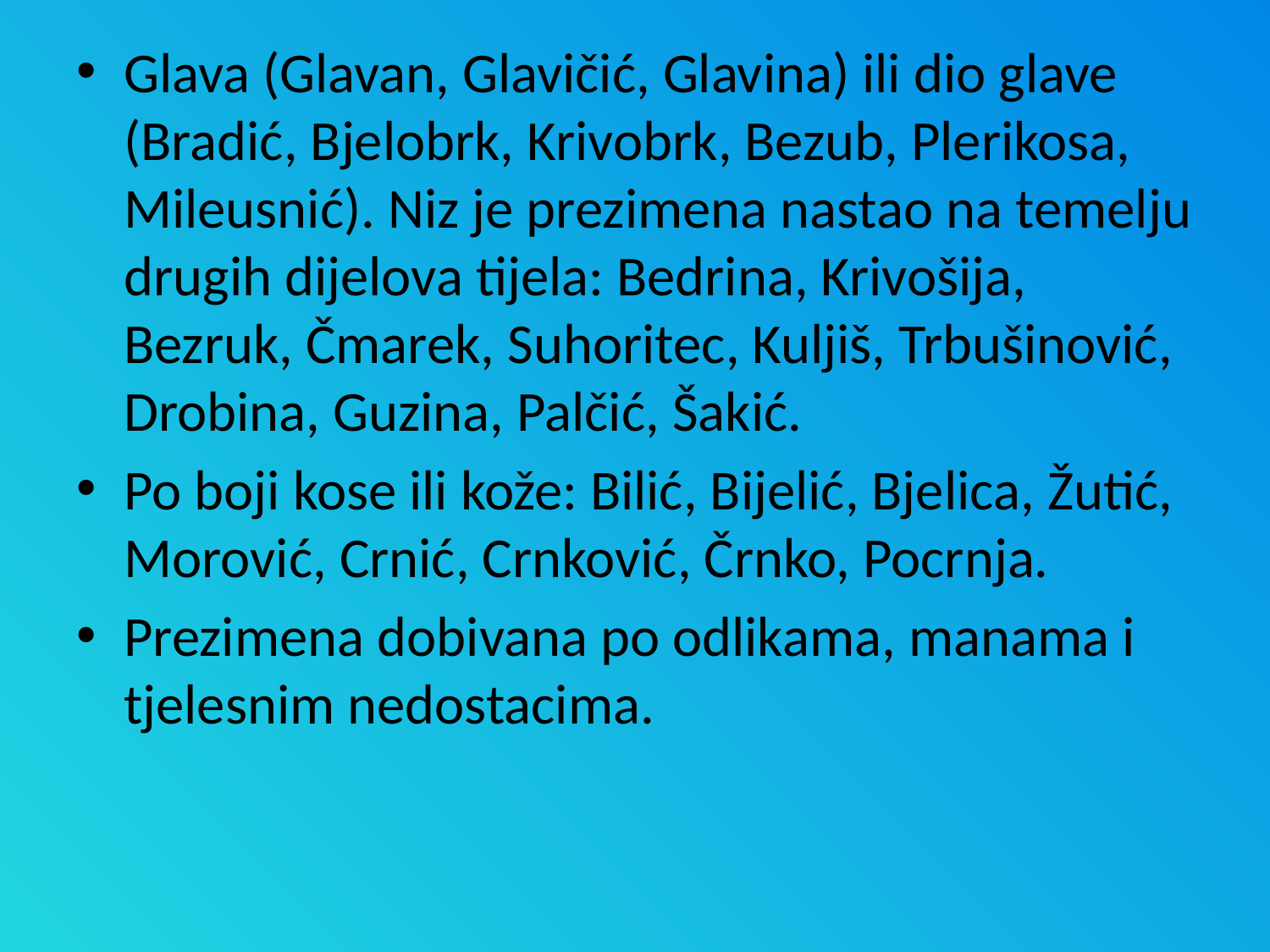

Glava (Glavan, Glavičić, Glavina) ili dio glave (Bradić, Bjelobrk, Krivobrk, Bezub, Plerikosa, Mileusnić). Niz je prezimena nastao na temelju drugih dijelova tijela: Bedrina, Krivošija, Bezruk, Čmarek, Suhoritec, Kuljiš, Trbušinović, Drobina, Guzina, Palčić, Šakić.
Po boji kose ili kože: Bilić, Bijelić, Bjelica, Žutić, Morović, Crnić, Crnković, Črnko, Pocrnja.
Prezimena dobivana po odlikama, manama i tjelesnim nedostacima.